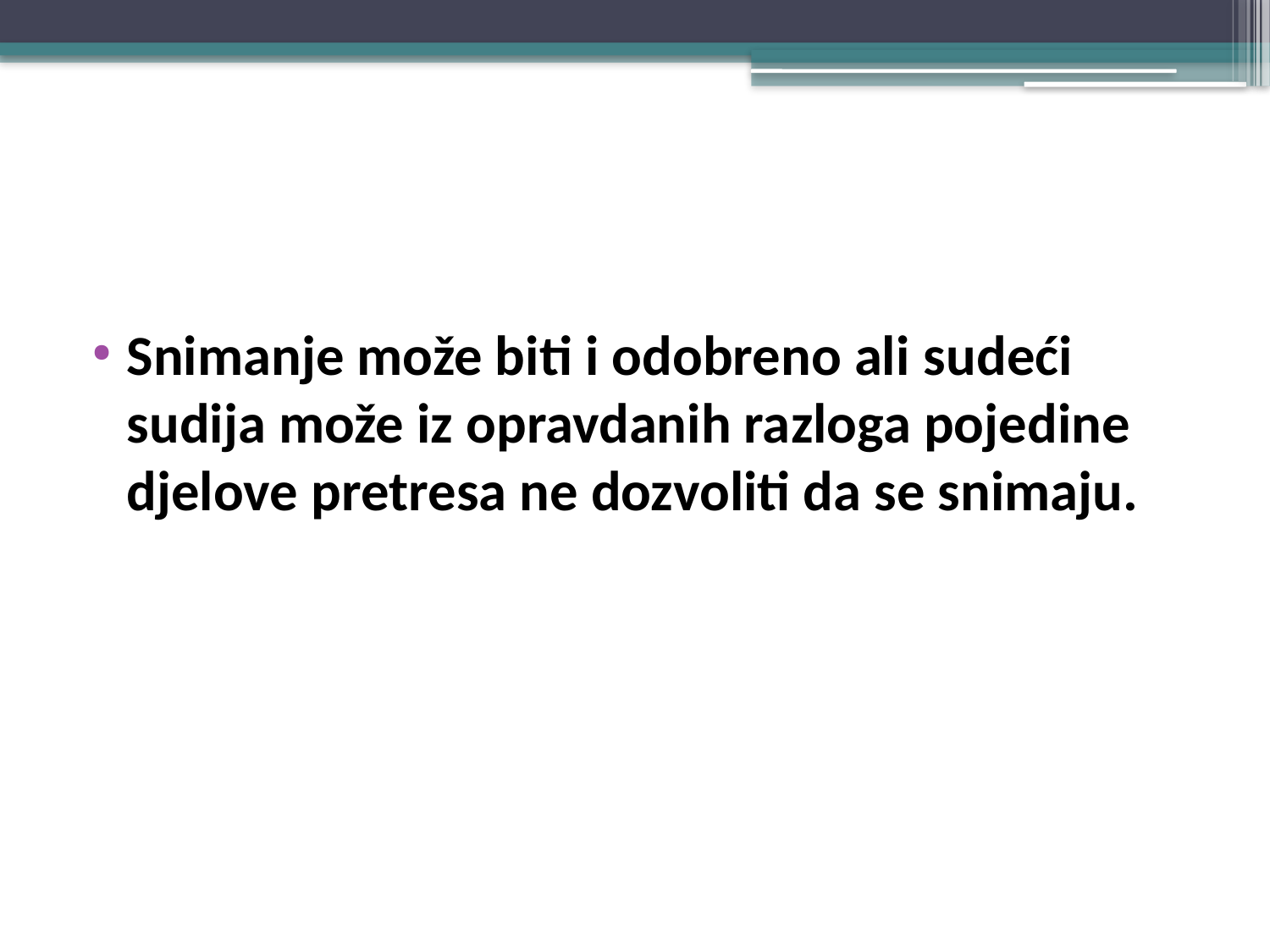

#
Snimanje može biti i odobreno ali sudeći sudija može iz opravdanih razloga pojedine djelove pretresa ne dozvoliti da se snimaju.